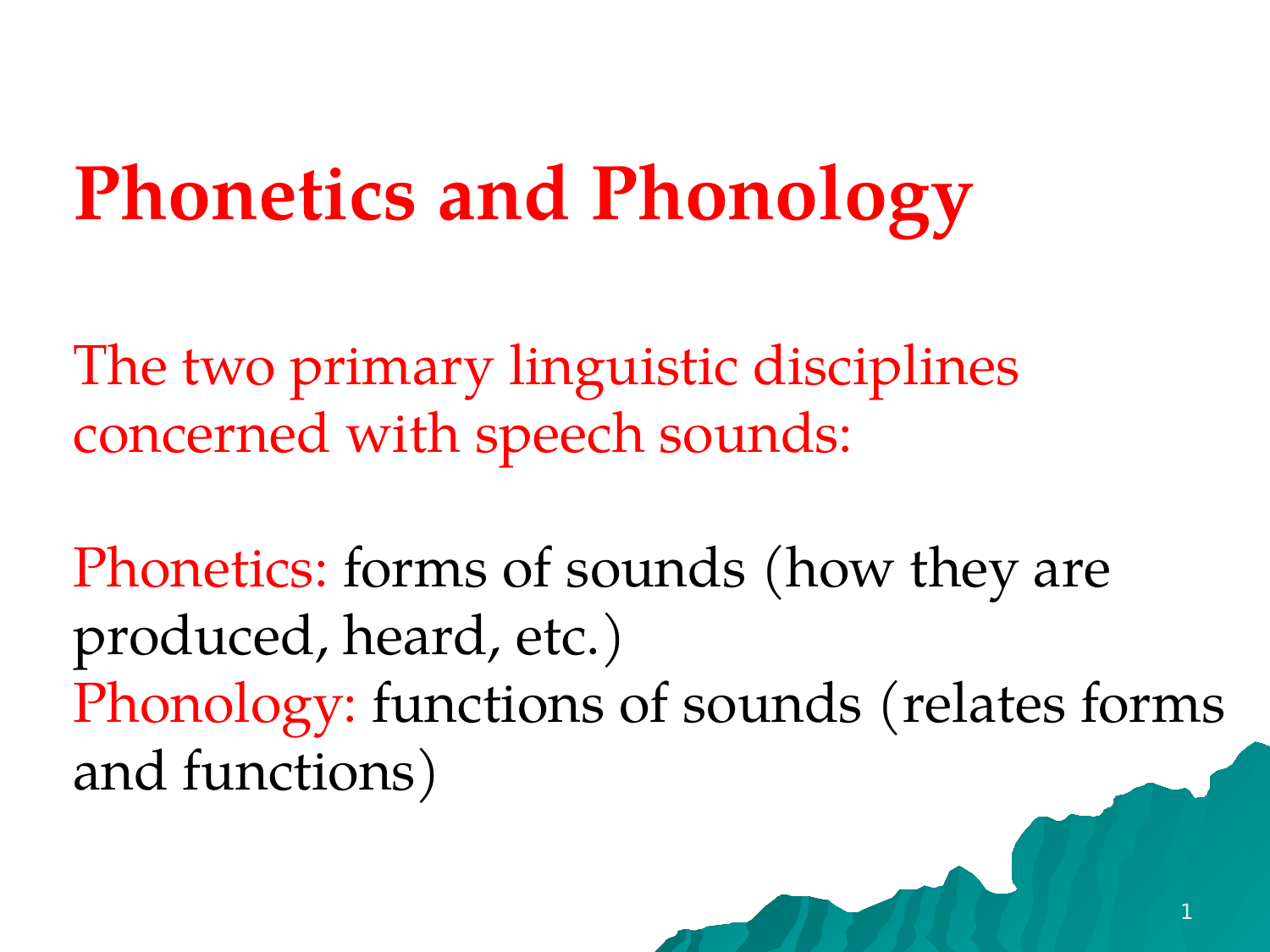

# Phonetics and Phonology The two primary linguistic disciplines concerned with speech sounds: Phonetics: forms of sounds (how they are produced, heard, etc.) Phonology: functions of sounds (relates forms and functions)
1